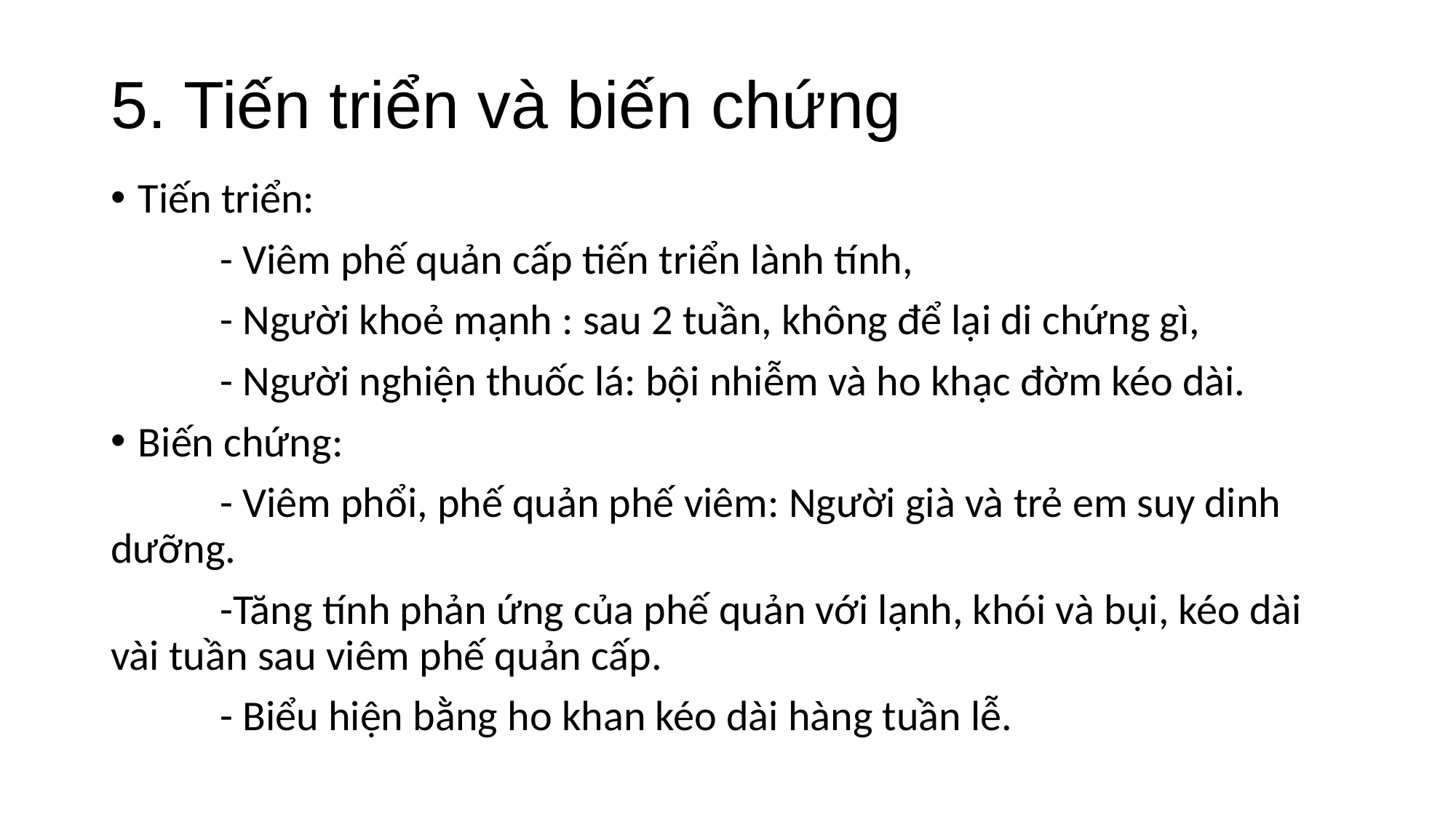

# 5. Tiến triển và biến chứng
Tiến triển:
	- Viêm phế quản cấp tiến triển lành tính,
	- Người khoẻ mạnh : sau 2 tuần, không để lại di chứng gì,
 	- Người nghiện thuốc lá: bội nhiễm và ho khạc đờm kéo dài.
Biến chứng:
	- Viêm phổi, phế quản phế viêm: Người già và trẻ em suy dinh dưỡng.
	-Tăng tính phản ứng của phế quản với lạnh, khói và bụi, kéo dài vài tuần sau viêm phế quản cấp.
	- Biểu hiện bằng ho khan kéo dài hàng tuần lễ.